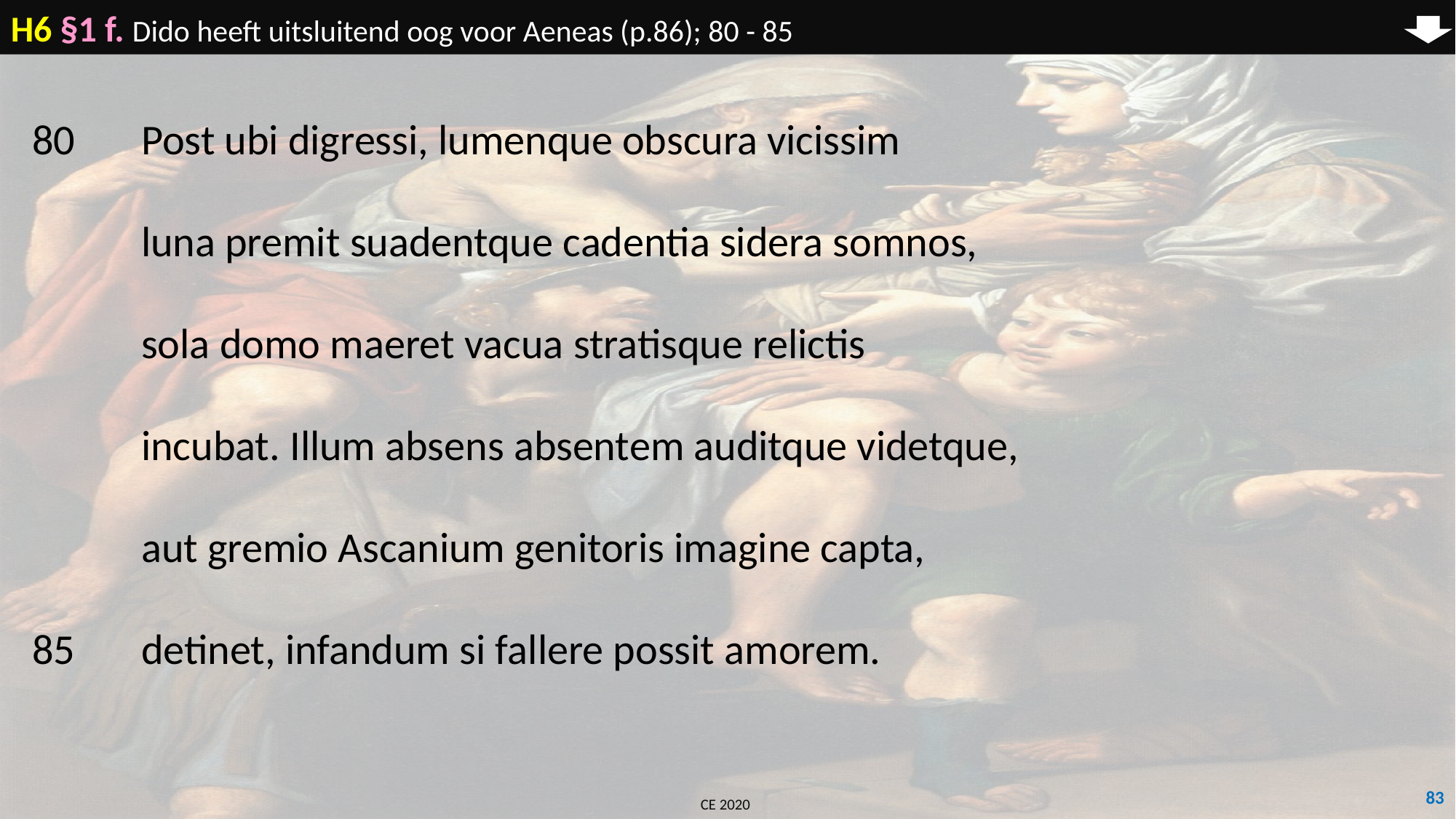

H6 §1 f. Dido heeft uitsluitend oog voor Aeneas (p.86); 80 - 85

80	Post ubi digressi, lumenque obscura vicissim
	luna premit suadentque cadentia sidera somnos,
	sola domo maeret vacua stratisque relictis
	incubat. Illum absens absentem auditque videtque,
	aut gremio Ascanium genitoris imagine capta,
85	detinet, infandum si fallere possit amorem.
83
CE 2020